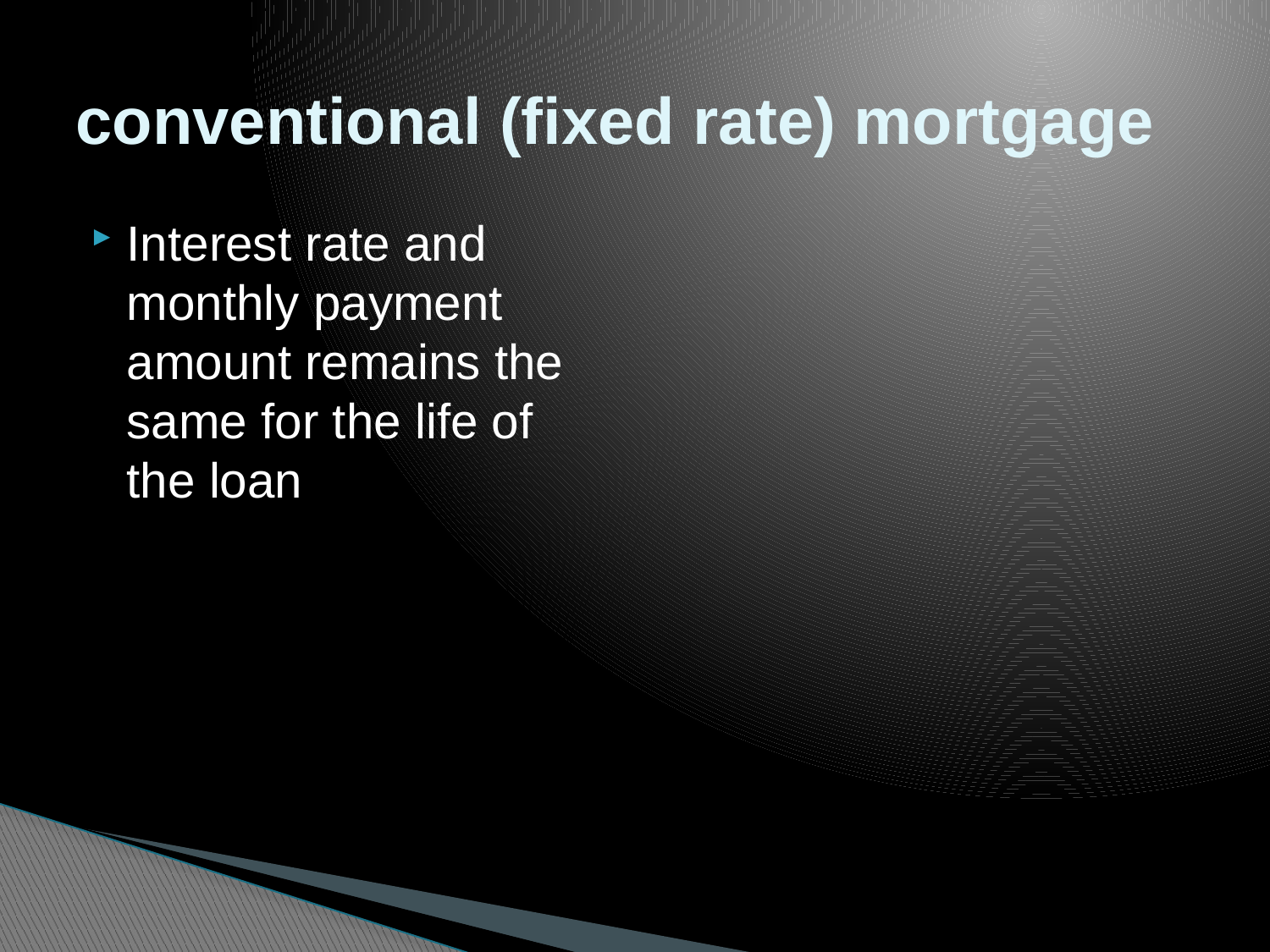

# conventional (fixed rate) mortgage
Interest rate and monthly payment amount remains the same for the life of the loan